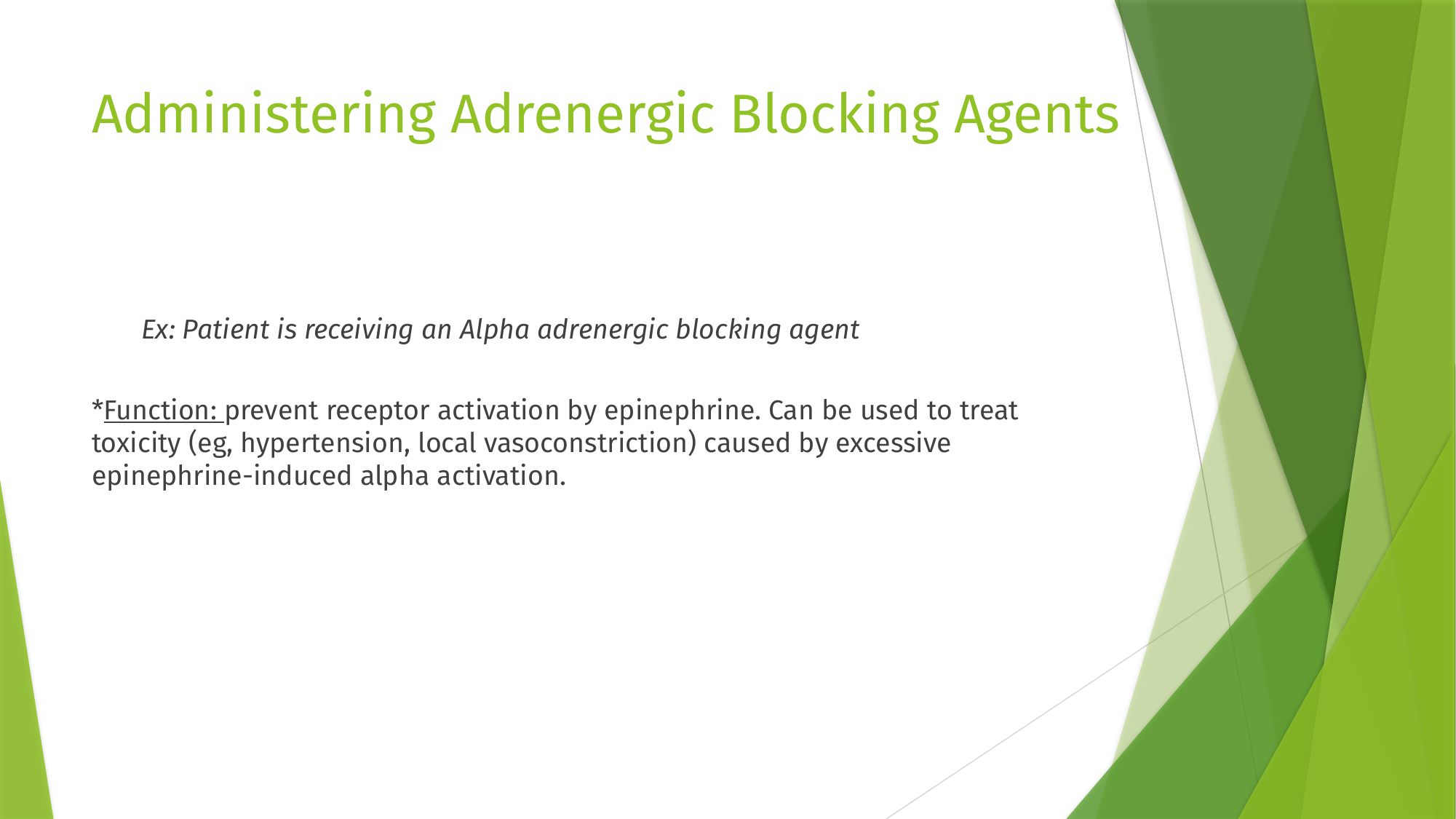

# Administering Adrenergic Blocking Agents

       Ex: Patient is receiving an Alpha adrenergic blocking agent
*Function: prevent receptor activation by epinephrine. Can be used to treat toxicity (eg, hypertension, local vasoconstriction) caused by excessive epinephrine-induced alpha activation.